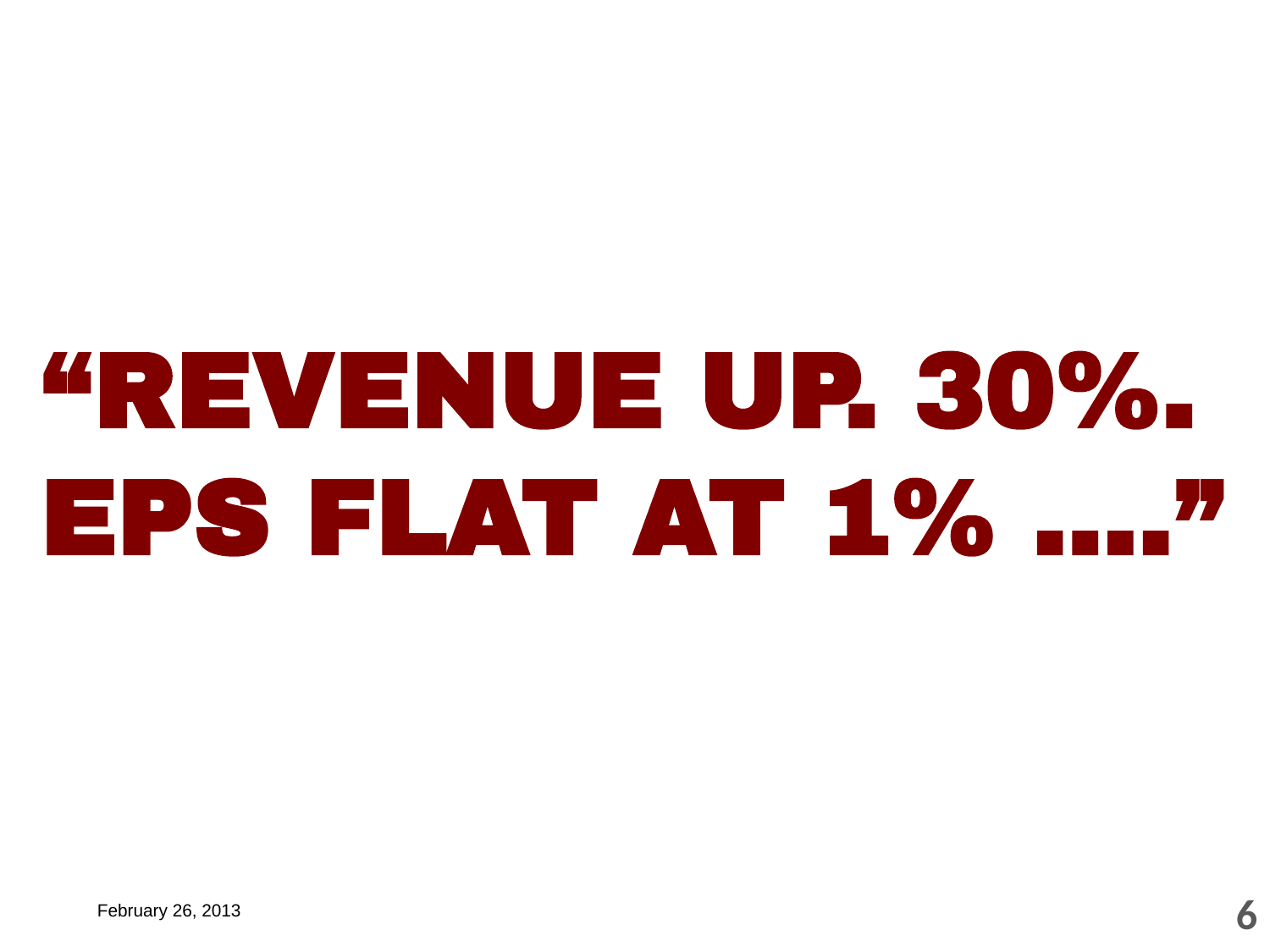

# “REVENUE UP. 30%. EPS FLAT AT 1% ....”
February 26, 2013
6